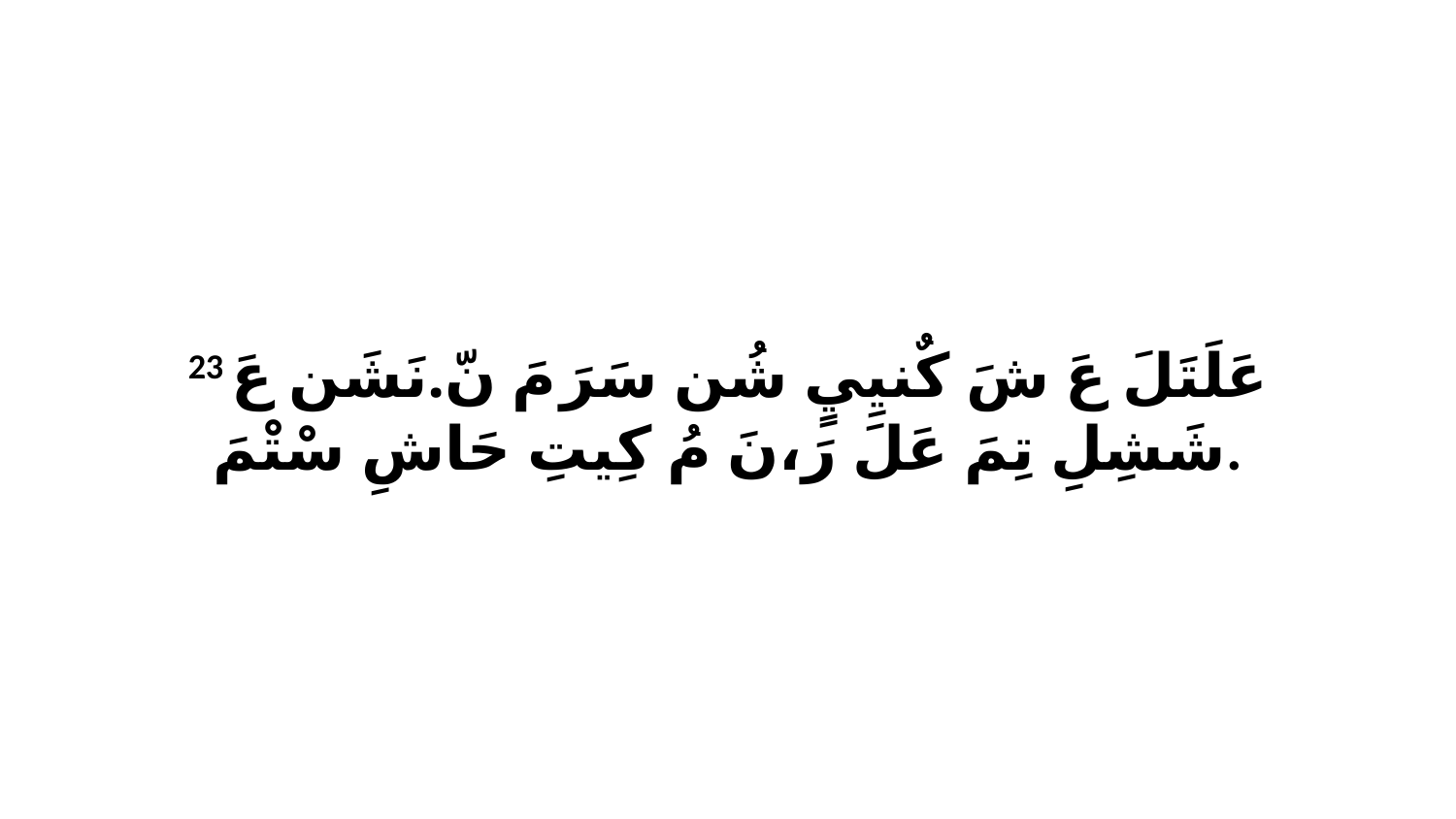

23 عَلَتَلَ عَ شَ كٌنيِيٍ شُن سَرَ مَ نّ.نَشَن عَ شَشِلِ تِمَ عَلَ رَ،نَ مُ كِيتِ حَاشِ سْتْمَ.